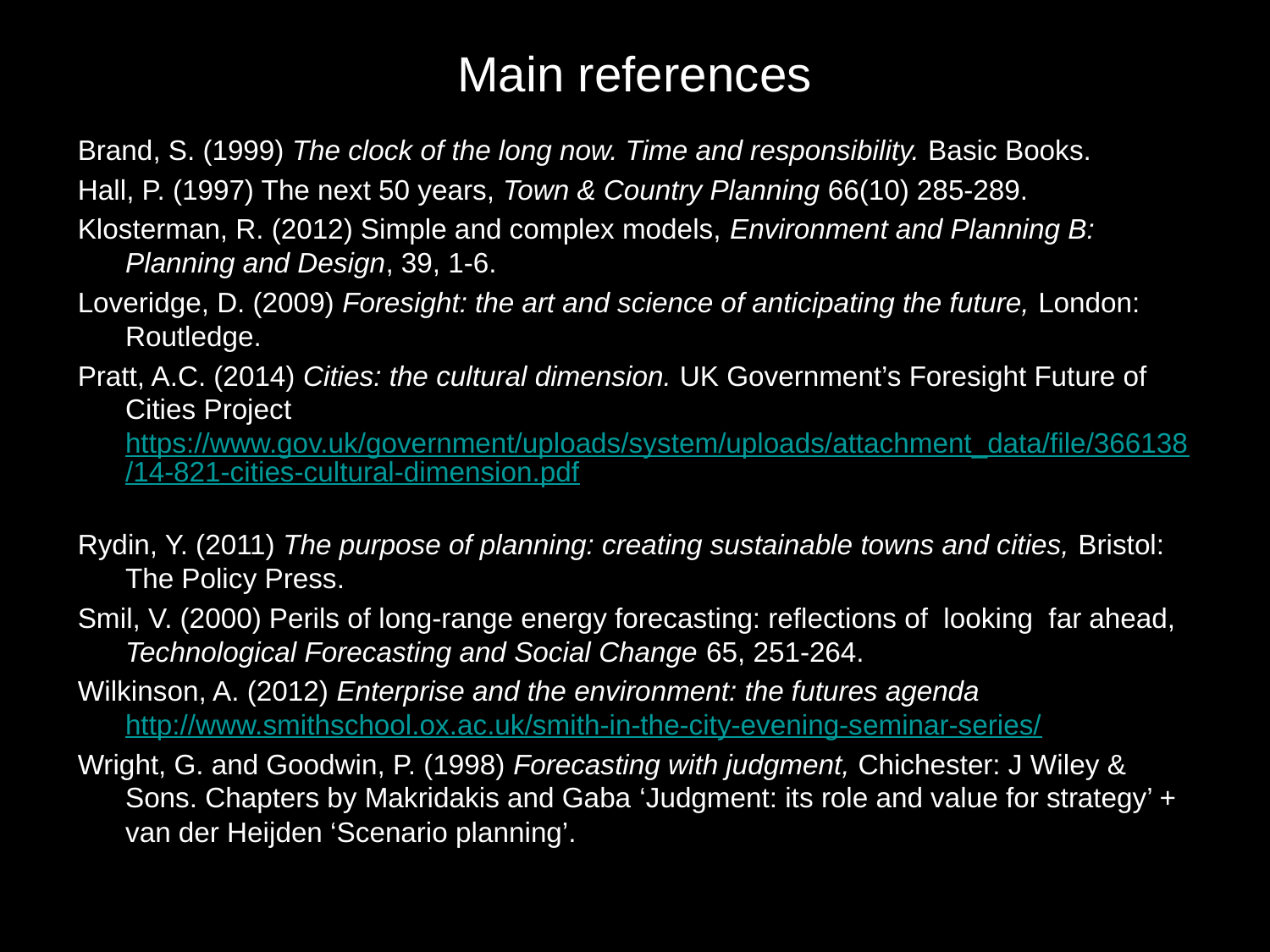

# Main references
Brand, S. (1999) The clock of the long now. Time and responsibility. Basic Books.
Hall, P. (1997) The next 50 years, Town & Country Planning 66(10) 285-289.
Klosterman, R. (2012) Simple and complex models, Environment and Planning B: Planning and Design, 39, 1-6.
Loveridge, D. (2009) Foresight: the art and science of anticipating the future, London: Routledge.
Pratt, A.C. (2014) Cities: the cultural dimension. UK Government’s Foresight Future of Cities Project  https://www.gov.uk/government/uploads/system/uploads/attachment_data/file/366138/14-821-cities-cultural-dimension.pdf
Rydin, Y. (2011) The purpose of planning: creating sustainable towns and cities, Bristol: The Policy Press.
Smil, V. (2000) Perils of long-range energy forecasting: reflections of  looking  far ahead, Technological Forecasting and Social Change 65, 251-264.
Wilkinson, A. (2012) Enterprise and the environment: the futures agenda http://www.smithschool.ox.ac.uk/smith-in-the-city-evening-seminar-series/
Wright, G. and Goodwin, P. (1998) Forecasting with judgment, Chichester: J Wiley & Sons. Chapters by Makridakis and Gaba ‘Judgment: its role and value for strategy’ + van der Heijden ‘Scenario planning’.

29